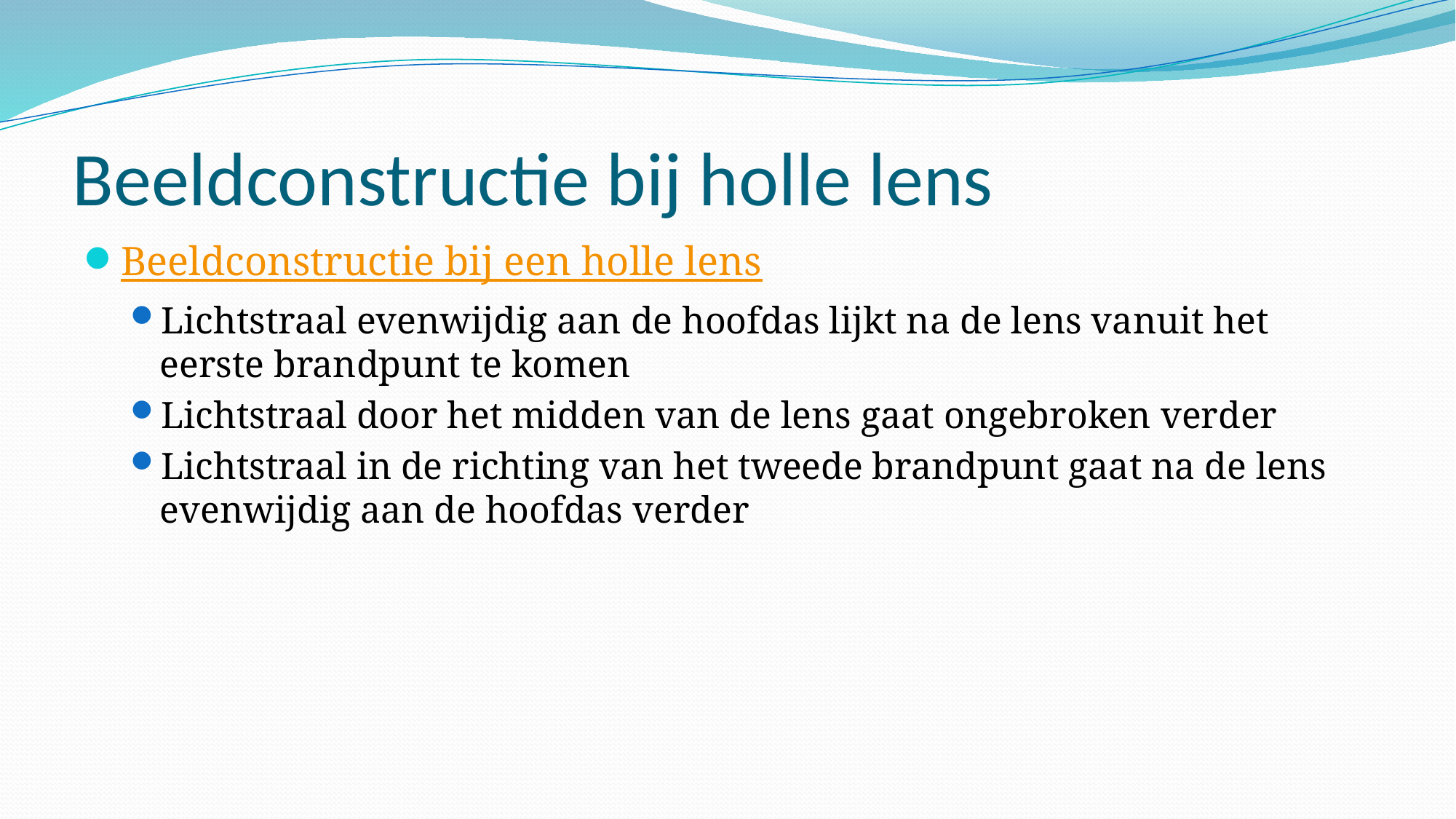

# Beeldconstructie bij holle lens
Beeldconstructie bij een holle lens
Lichtstraal evenwijdig aan de hoofdas lijkt na de lens vanuit het eerste brandpunt te komen
Lichtstraal door het midden van de lens gaat ongebroken verder
Lichtstraal in de richting van het tweede brandpunt gaat na de lens evenwijdig aan de hoofdas verder